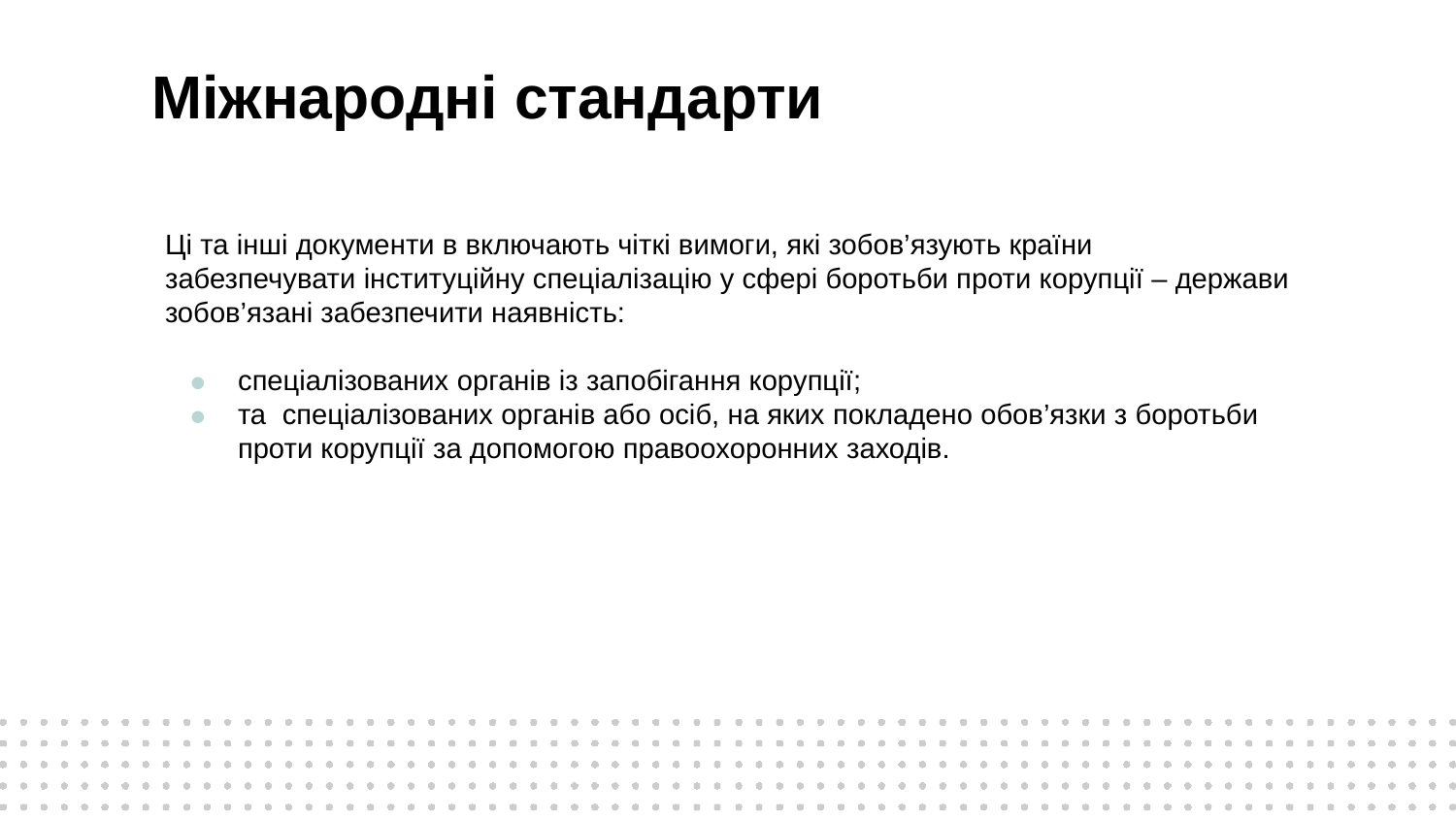

# Міжнародні стандарти
Ці та інші документи в включають чіткі вимоги, які зобов’язують країни забезпечувати інституційну спеціалізацію у сфері боротьби проти корупції – держави зобов’язані забезпечити наявність:

спеціалізованих органів із запобігання корупції;
та  спеціалізованих органів або осіб, на яких покладено обов’язки з боротьби проти корупції за допомогою правоохоронних заходів.